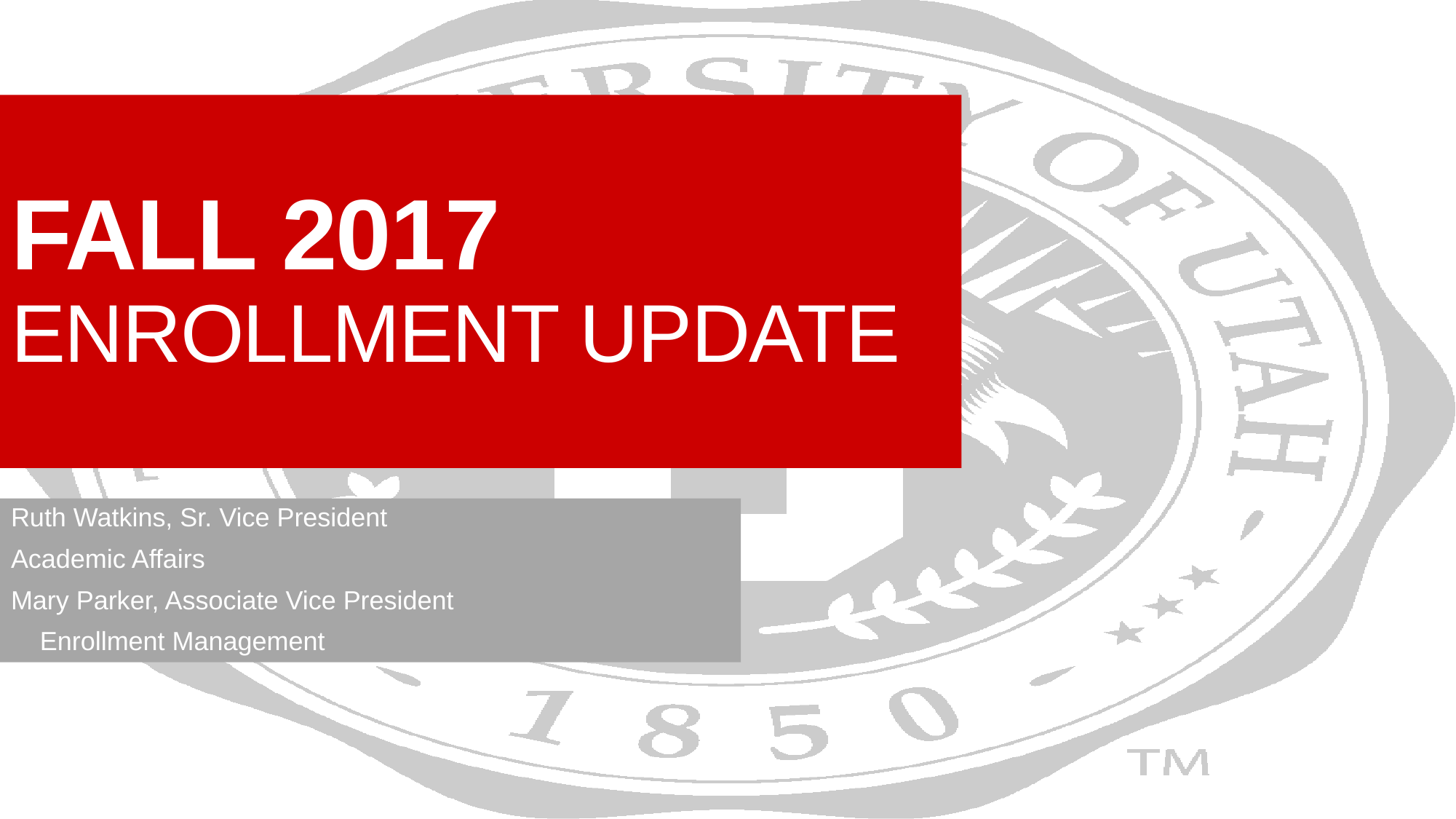

Fall 2017
enrollment update
Ruth Watkins, Sr. Vice President
Academic Affairs
Mary Parker, Associate Vice President
    Enrollment Management